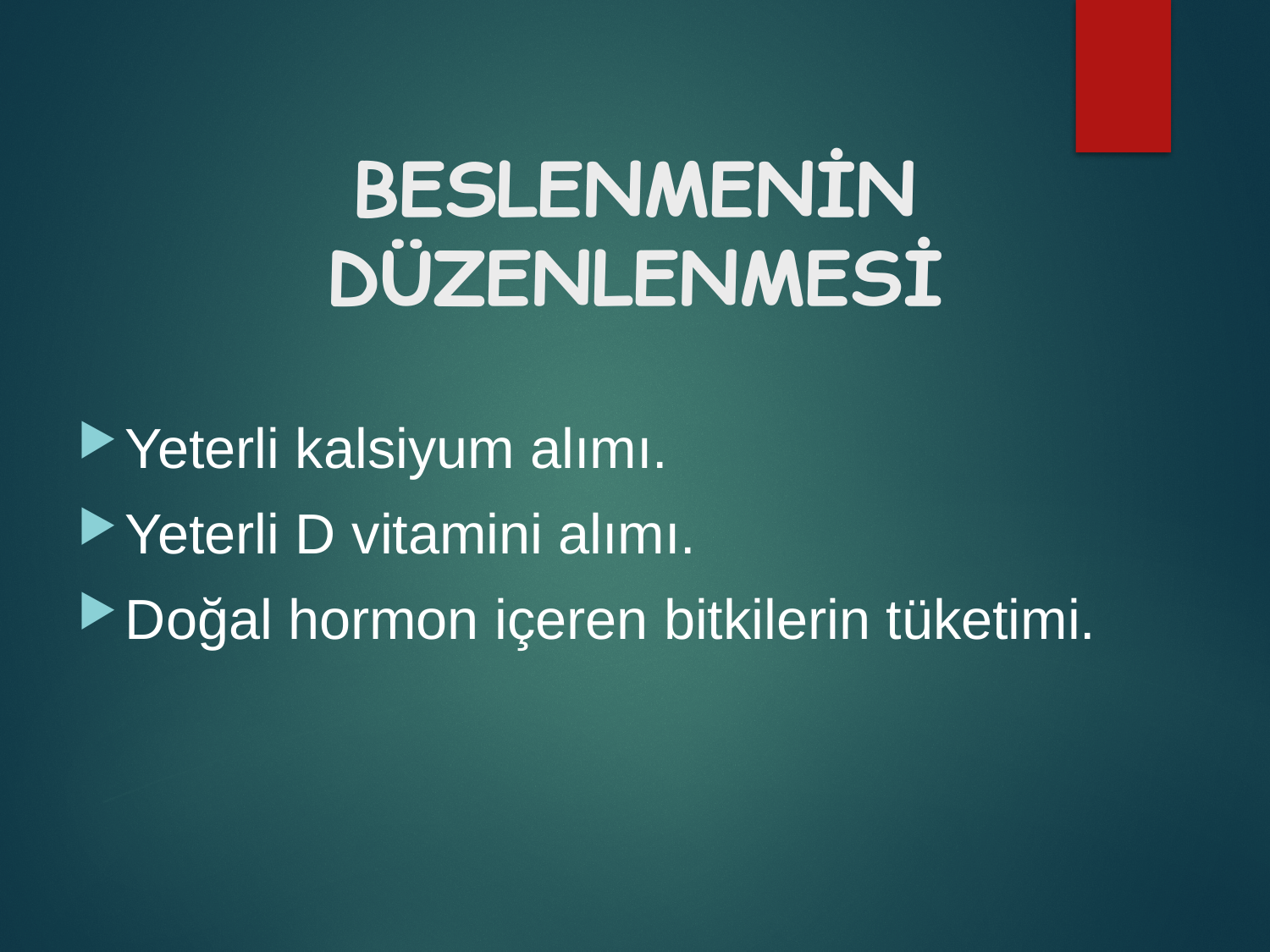

# BESLENMENİN DÜZENLENMESİ
Yeterli kalsiyum alımı.
Yeterli D vitamini alımı.
Doğal hormon içeren bitkilerin tüketimi.